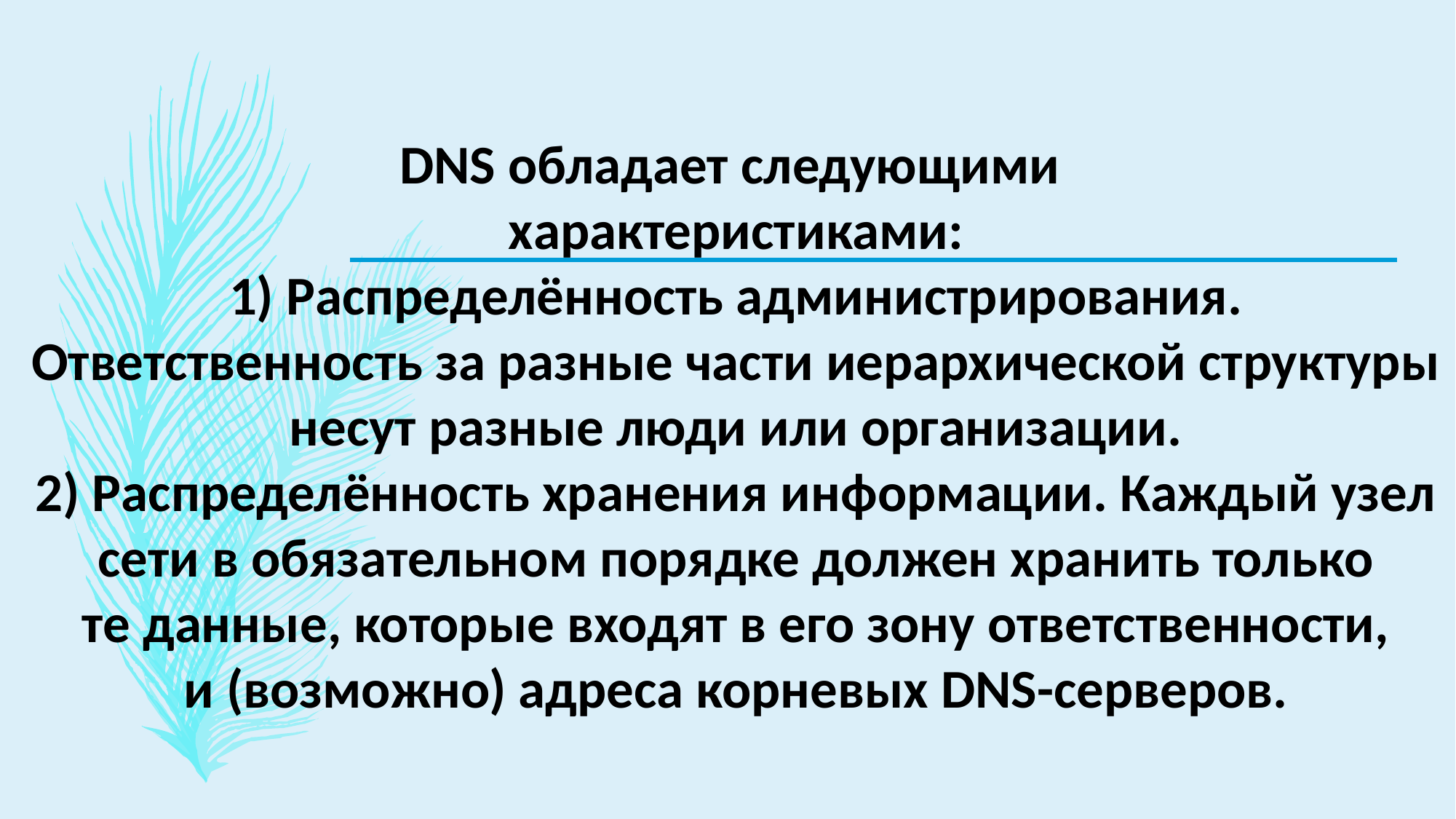

DNS обладает следующими
 характеристиками:
 1) Распределённость администрирования.
 Ответственность за разные части иерархической структуры
 несут разные люди или организации.
 2) Распределённость хранения информации. Каждый узел
 сети в обязательном порядке должен хранить только
 те данные, которые входят в его зону ответственности,
 и (возможно) адреса корневых DNS-серверов.